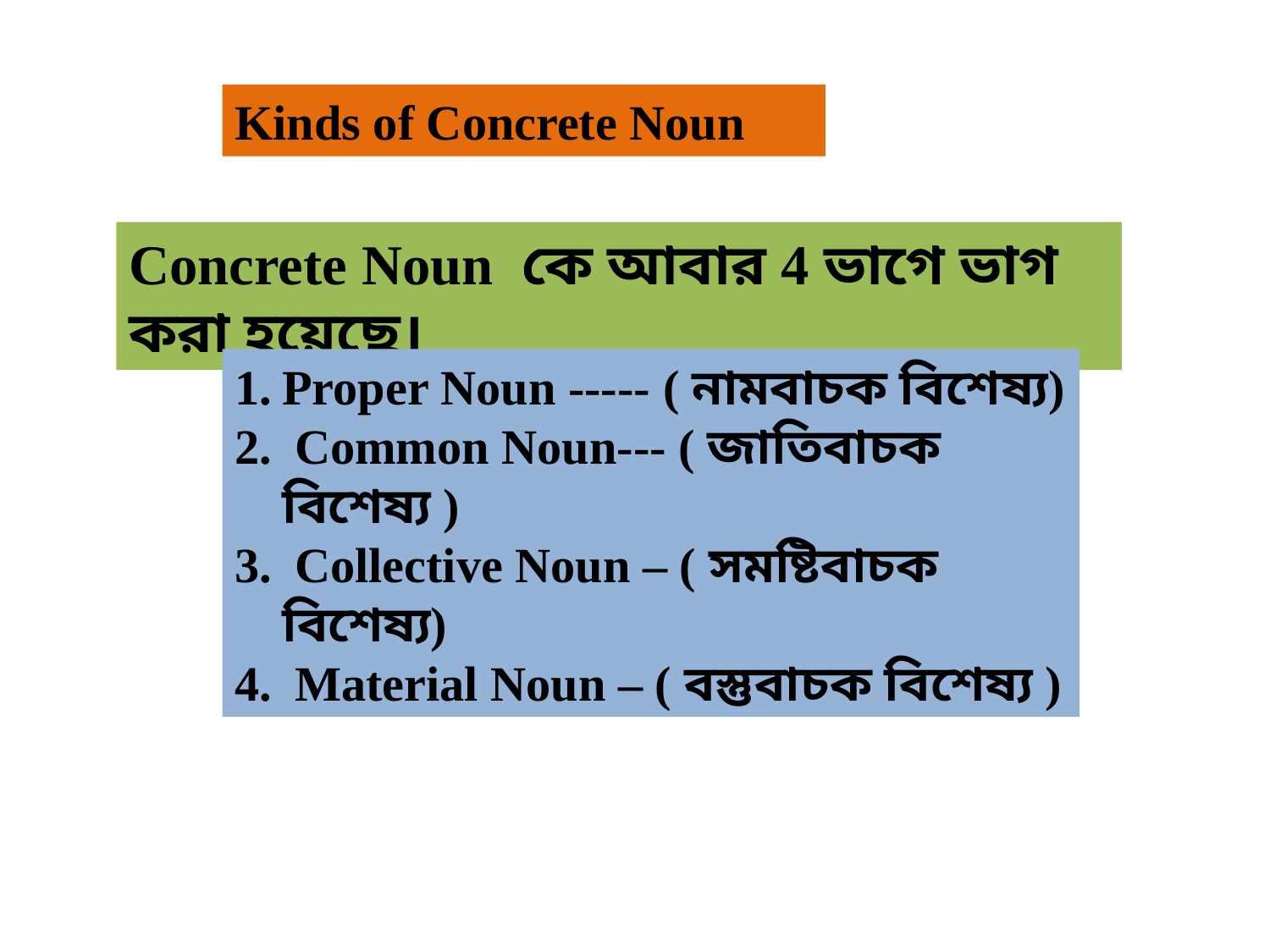

Kinds of Concrete Noun
Concrete Noun  কে আবার 4 ভাগে ভাগ করা হয়েছে।
Proper Noun ----- ( নামবাচক বিশেষ্য)
 Common Noun--- ( জাতিবাচক বিশেষ্য )
 Collective Noun – ( সমষ্টিবাচক বিশেষ্য)
 Material Noun – ( বস্তুবাচক বিশেষ্য )